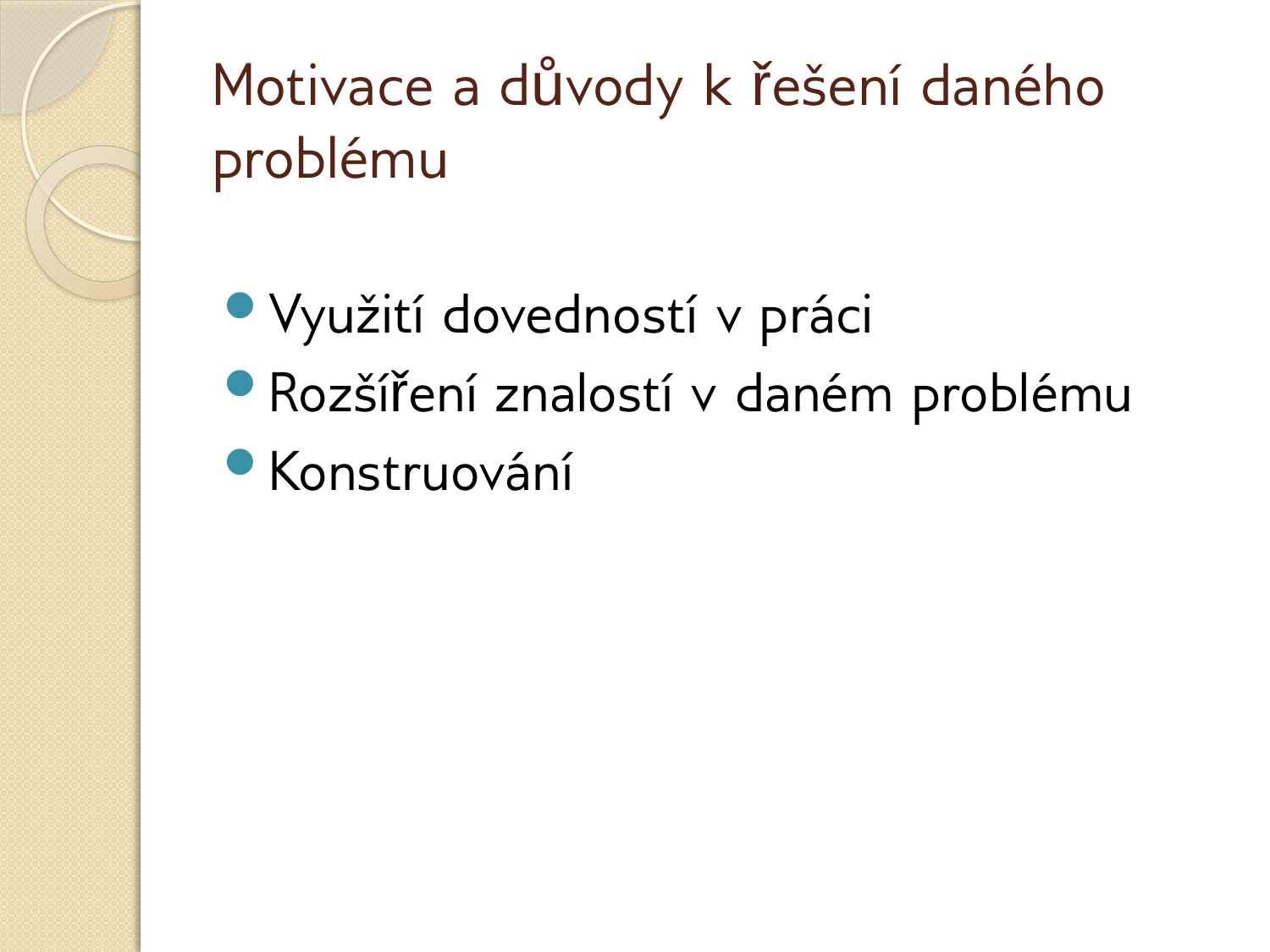

# Motivace a důvody k řešení daného problému

Využití dovedností v práci
Rozšíření znalostí v daném problému
Konstruování